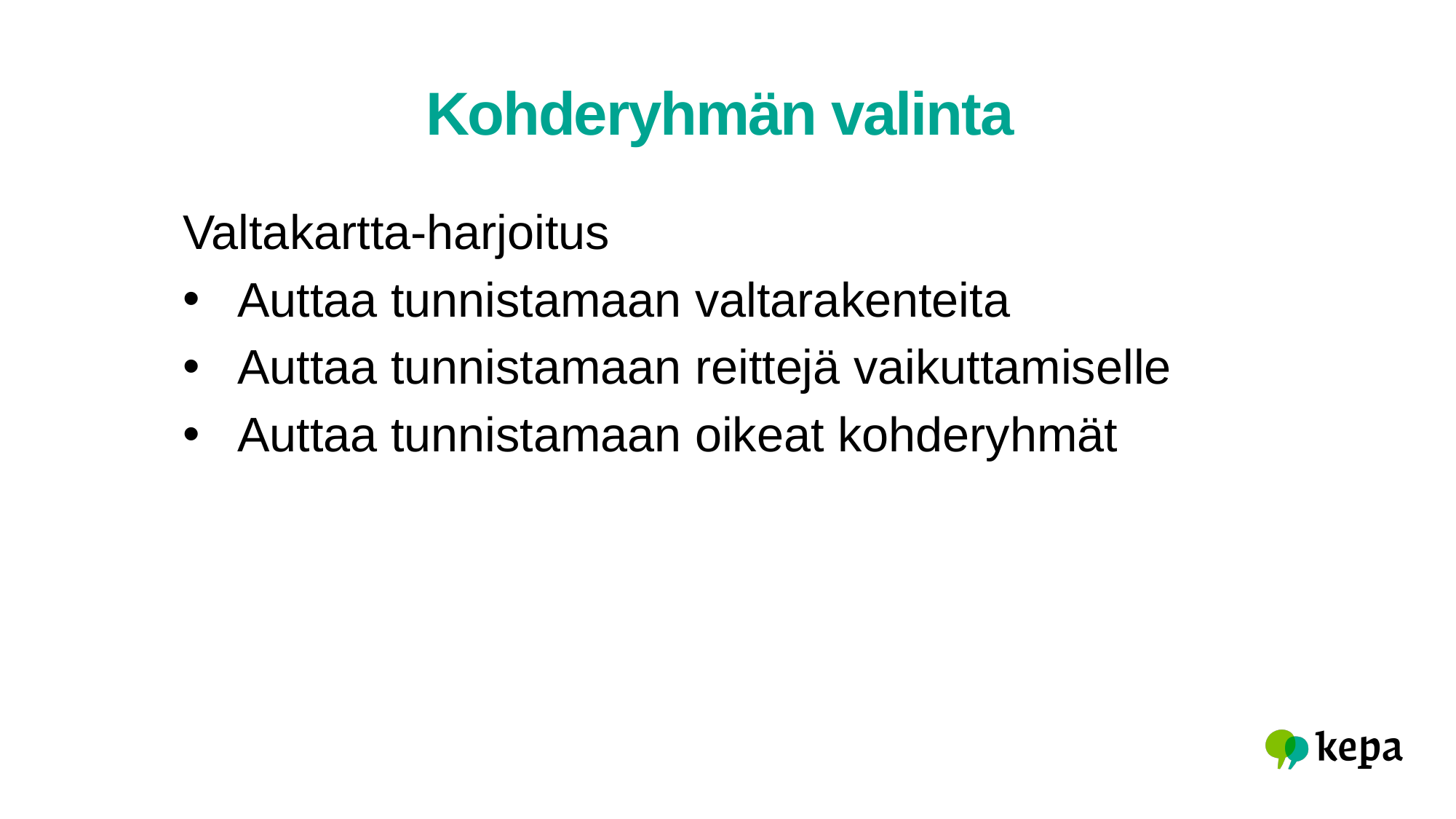

# Kohderyhmän valinta
Valtakartta-harjoitus
Auttaa tunnistamaan valtarakenteita
Auttaa tunnistamaan reittejä vaikuttamiselle
Auttaa tunnistamaan oikeat kohderyhmät